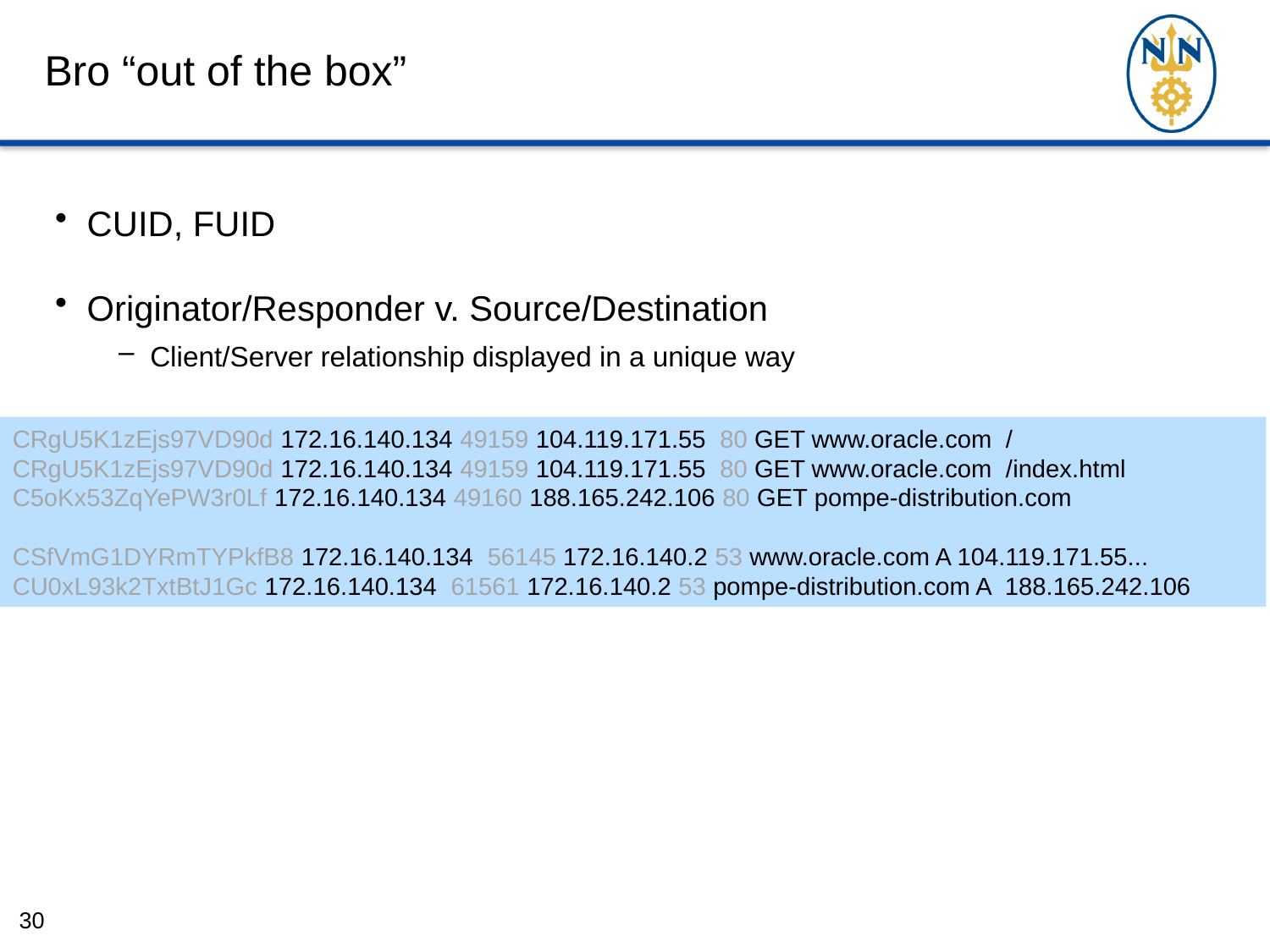

# Bro “out of the box”
CUID, FUID
Originator/Responder v. Source/Destination
Client/Server relationship displayed in a unique way

CRgU5K1zEjs97VD90d 172.16.140.134 49159 104.119.171.55  80 GET www.oracle.com  /
CRgU5K1zEjs97VD90d 172.16.140.134 49159 104.119.171.55  80 GET www.oracle.com  /index.html
C5oKx53ZqYePW3r0Lf 172.16.140.134 49160 188.165.242.106 80 GET pompe-distribution.com

CSfVmG1DYRmTYPkfB8 172.16.140.134  56145 172.16.140.2 53 www.oracle.com A 104.119.171.55... CU0xL93k2TxtBtJ1Gc 172.16.140.134  61561 172.16.140.2 53 pompe-distribution.com A  188.165.242.106
1462886008.279905       C5ouiO24QUYz30Xe8b     xxx.xxx.xxx.21    45342   xxx.xxx.xxx.71    25      <gidue@gidue.com>       Tue, 10 May 2016 20:11:30 +0700 "Chester Blanchard" <gidue@gidue.com>    <20160510131133.5F2884741FA@virt.gidue.com>   Chester Blanchard    xxx.168.116.60,10.0.0.135,xxx.100.176.110      Opera Mail 6.32.113     FaDVWx4yFrK1oXaLj9,F5z29J21T6RkiBkQYd

30